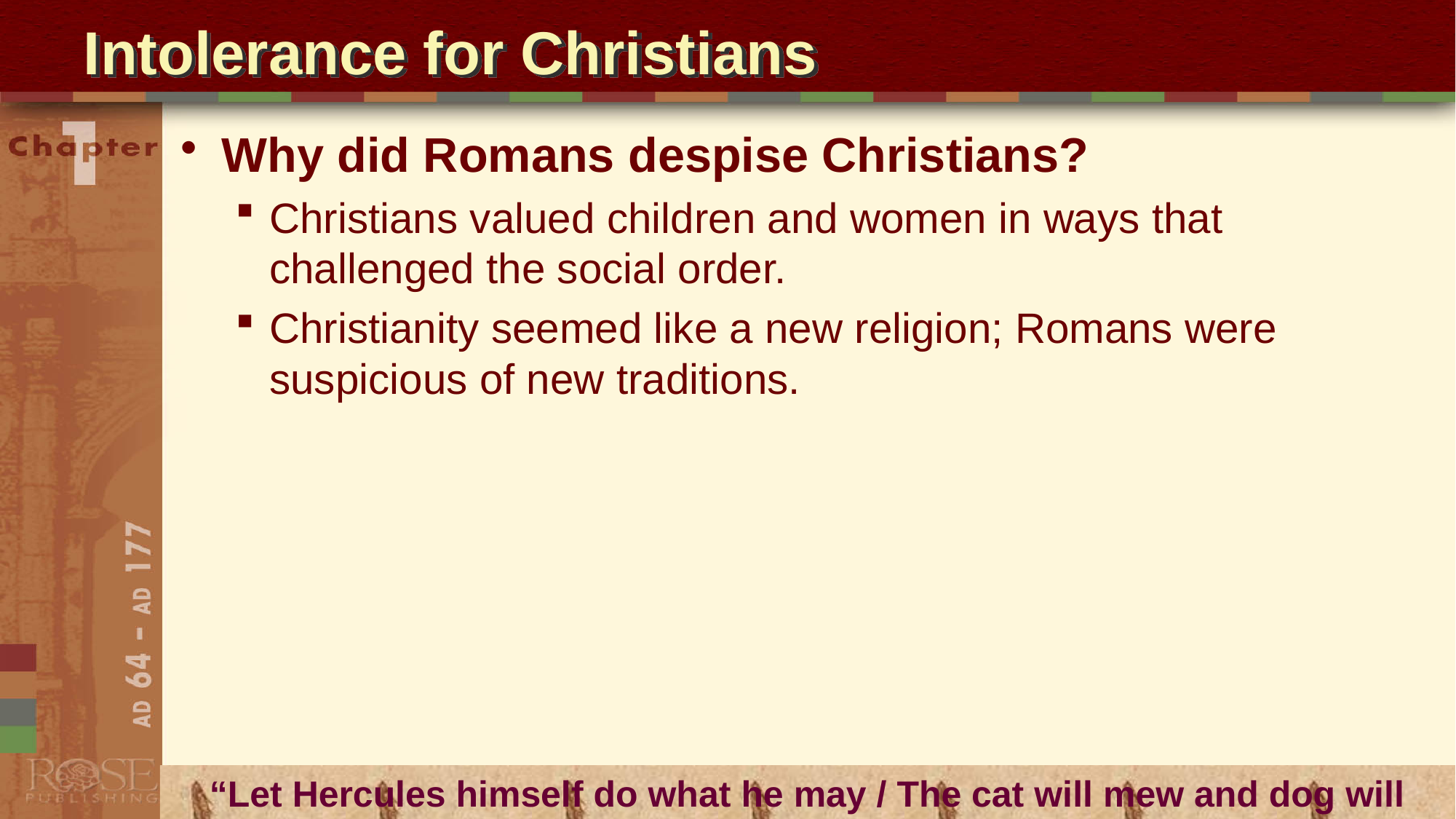

# Intolerance for Christians
Why did Romans despise Christians?
Christians valued children and women in ways that challenged the social order.
Christianity seemed like a new religion; Romans were suspicious of new traditions.
“Let Hercules himself do what he may / The cat will mew and dog will have his day.”